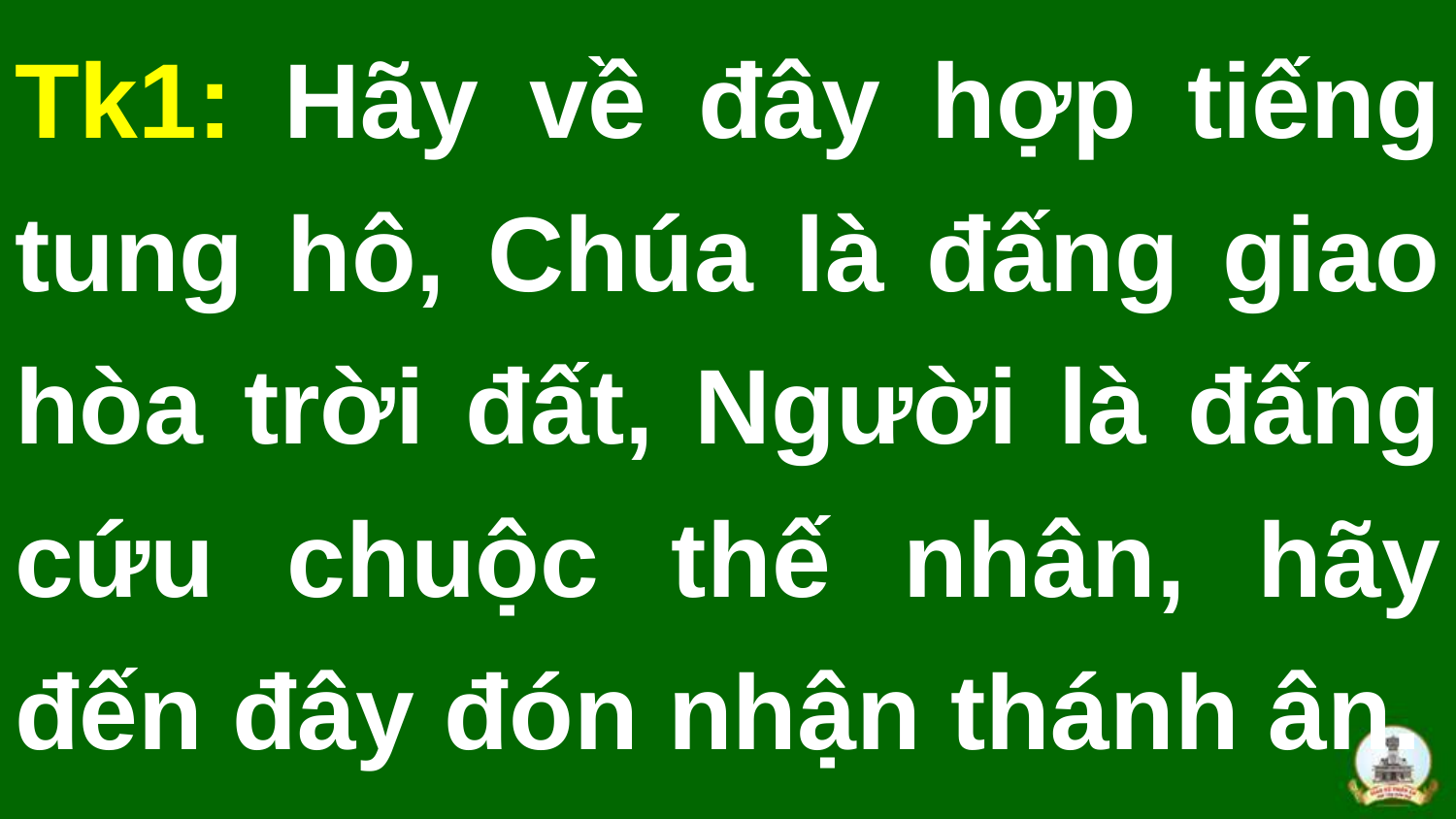

Tk1: Hãy về đây hợp tiếng tung hô, Chúa là đấng giao hòa trời đất, Người là đấng cứu chuộc thế nhân, hãy đến đây đón nhận thánh ân.